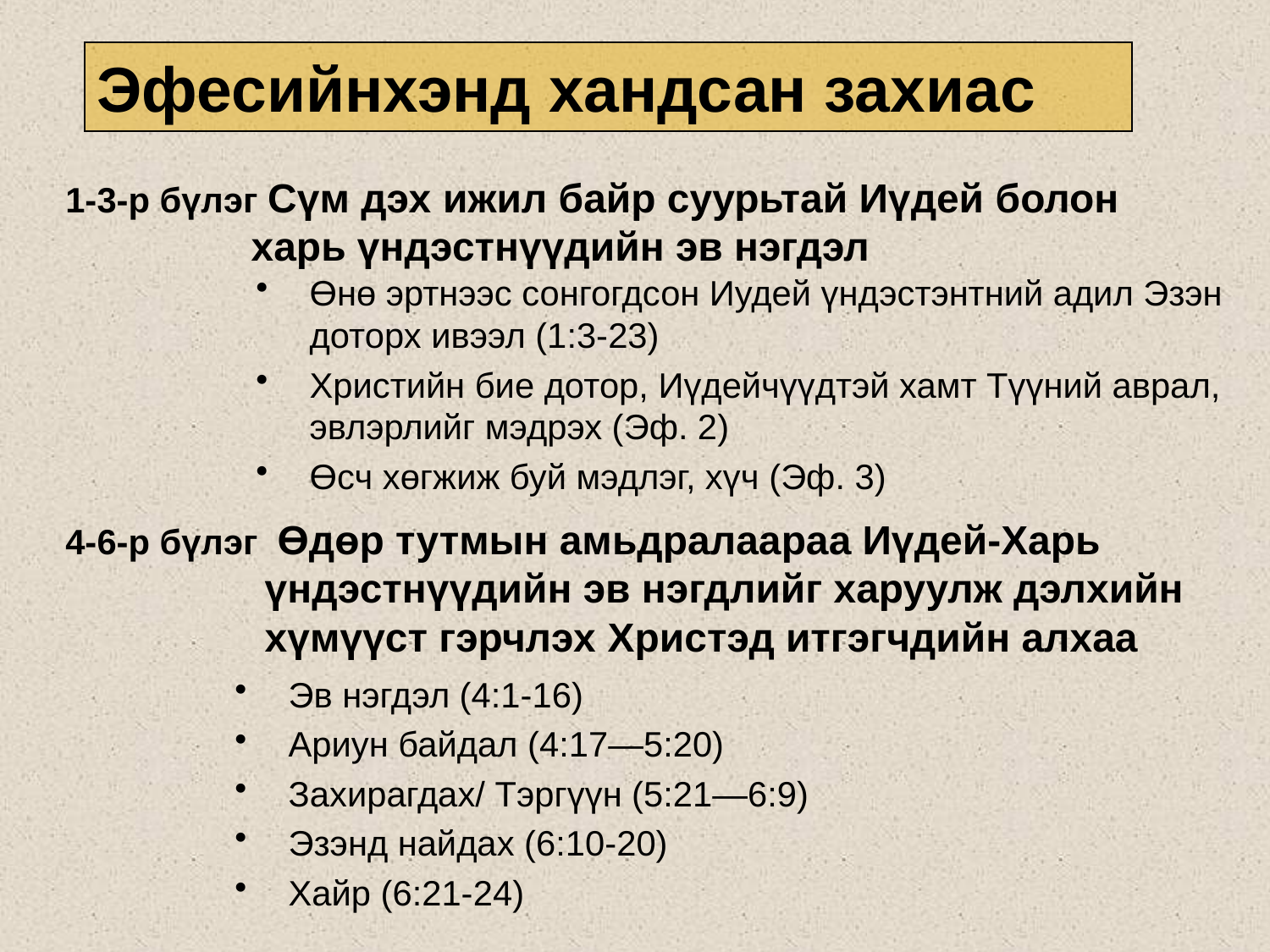

Эфесийнхэнд хандсан захиас
1-3-р бүлэг Сүм дэх ижил байр суурьтай Иүдей болон харь үндэстнүүдийн эв нэгдэл
Өнө эртнээс сонгогдсон Иудей үндэстэнтний адил Эзэн доторх ивээл (1:3-23)
Христийн бие дотор, Иүдейчүүдтэй хамт Түүний аврал, эвлэрлийг мэдрэх (Эф. 2)
Өсч хөгжиж буй мэдлэг, хүч (Эф. 3)
4-6-р бүлэг  Өдөр тутмын амьдралаараа Иүдей-Харь үндэстнүүдийн эв нэгдлийг харуулж дэлхийн хүмүүст гэрчлэх Христэд итгэгчдийн алхаа
Эв нэгдэл (4:1-16)
Ариун байдал (4:17—5:20)
Захирагдах/ Тэргүүн (5:21—6:9)
Эзэнд найдах (6:10-20)
Хайр (6:21-24)